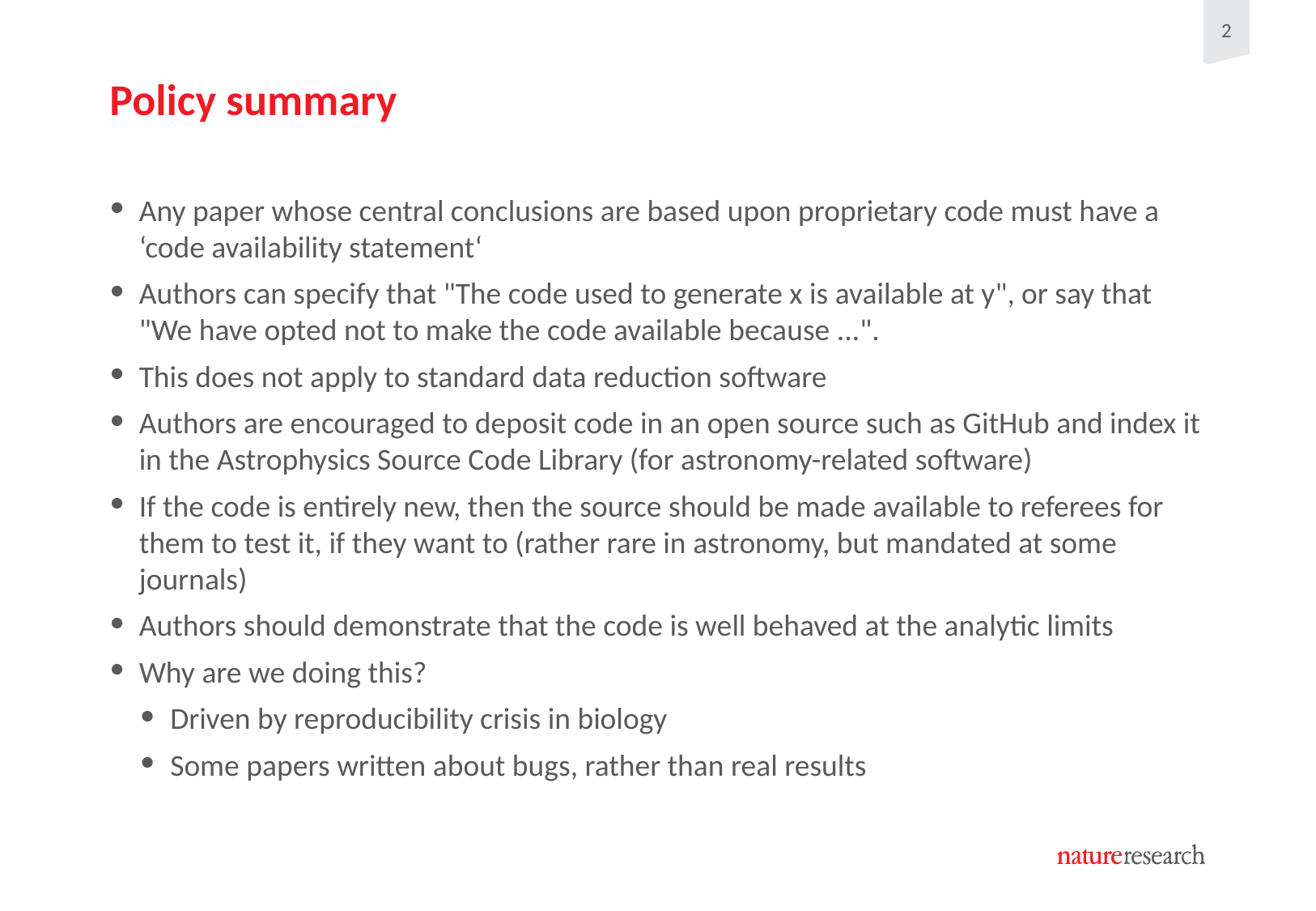

# Policy summary
Any paper whose central conclusions are based upon proprietary code must have a ‘code availability statement‘
Authors can specify that "The code used to generate x is available at y", or say that "We have opted not to make the code available because ...".
This does not apply to standard data reduction software
Authors are encouraged to deposit code in an open source such as GitHub and index it in the Astrophysics Source Code Library (for astronomy-related software)
If the code is entirely new, then the source should be made available to referees for them to test it, if they want to (rather rare in astronomy, but mandated at some journals)
Authors should demonstrate that the code is well behaved at the analytic limits
Why are we doing this?
Driven by reproducibility crisis in biology
Some papers written about bugs, rather than real results